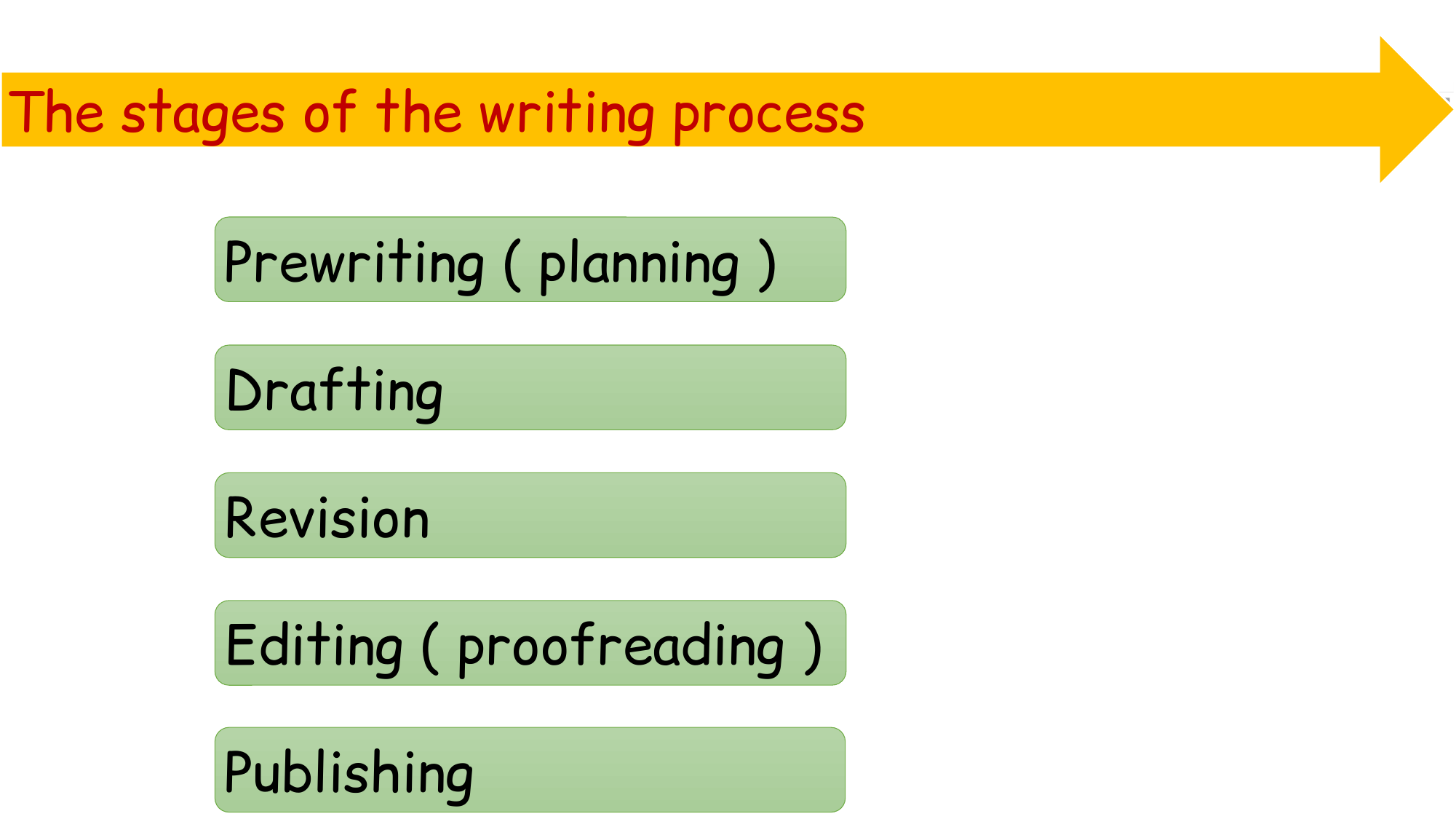

The stages of the writing process
Prewriting ( planning )
Drafting
Revision
Editing ( proofreading )
Publishing